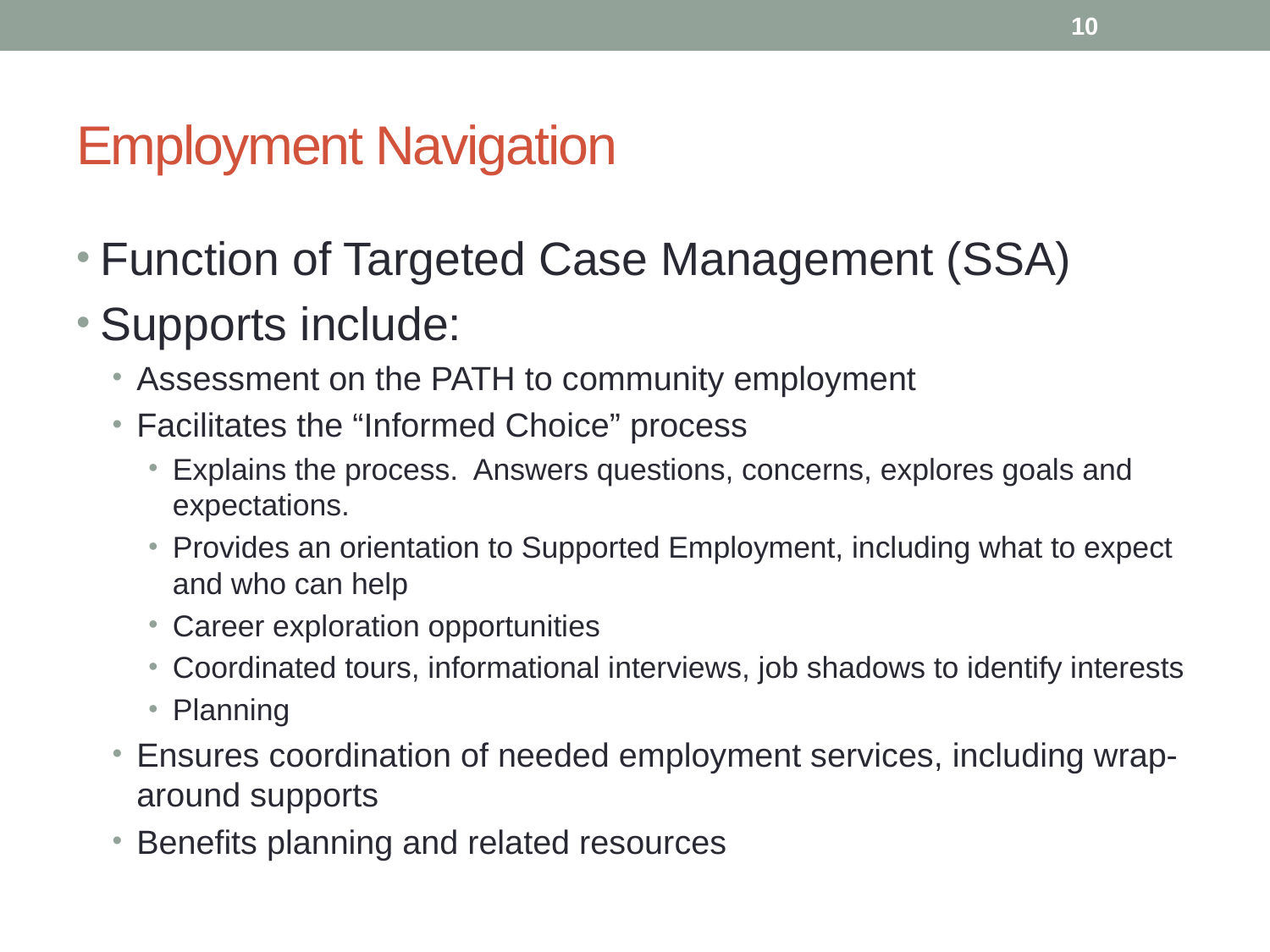

10
# Employment Navigation
Function of Targeted Case Management (SSA)
Supports include:
Assessment on the PATH to community employment
Facilitates the “Informed Choice” process
Explains the process.  Answers questions, concerns, explores goals and expectations.
Provides an orientation to Supported Employment, including what to expect and who can help
Career exploration opportunities
Coordinated tours, informational interviews, job shadows to identify interests
Planning
Ensures coordination of needed employment services, including wrap-around supports
Benefits planning and related resources